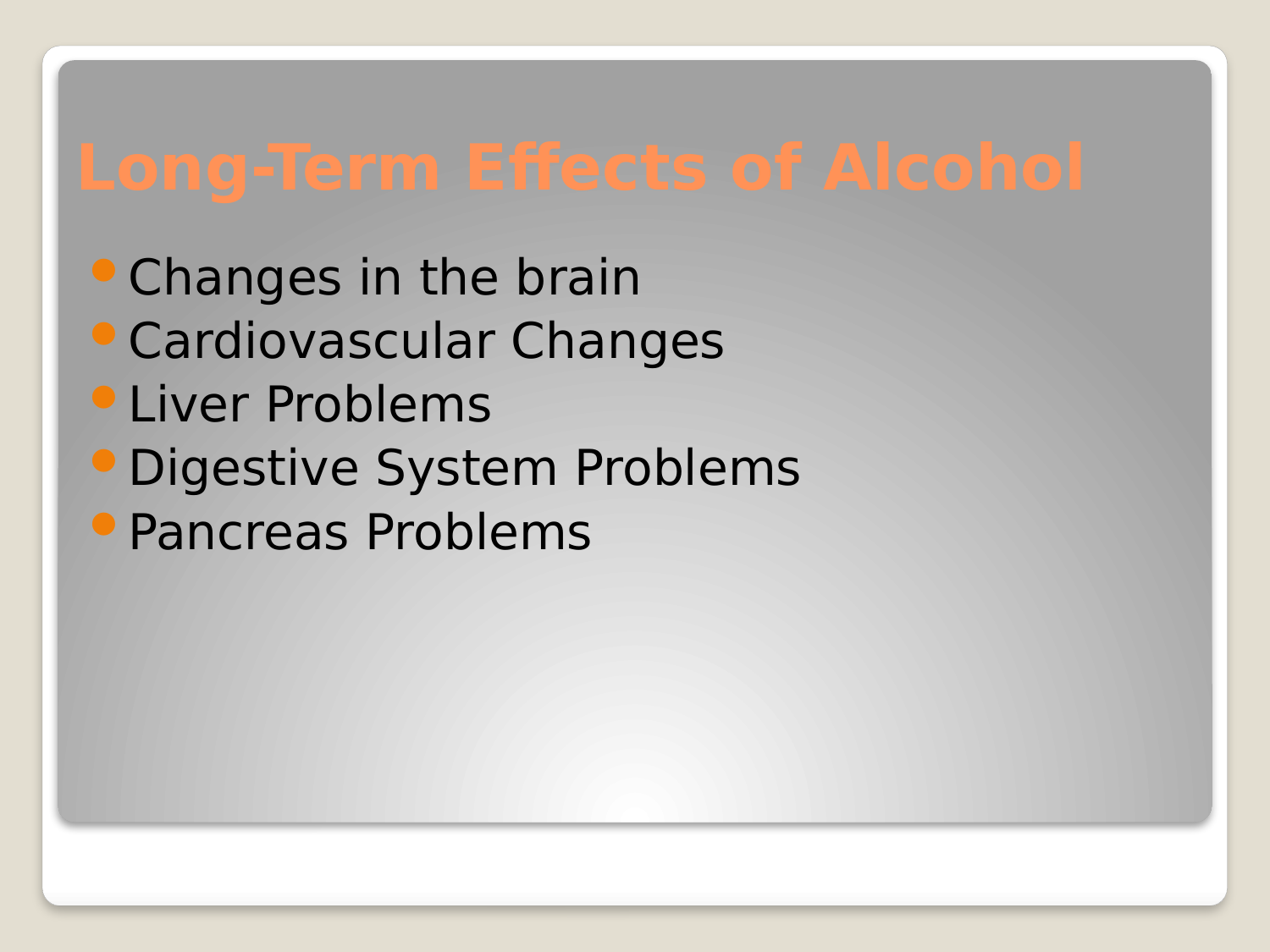

# Long-Term Effects of Alcohol
Changes in the brain
Cardiovascular Changes
Liver Problems
Digestive System Problems
Pancreas Problems